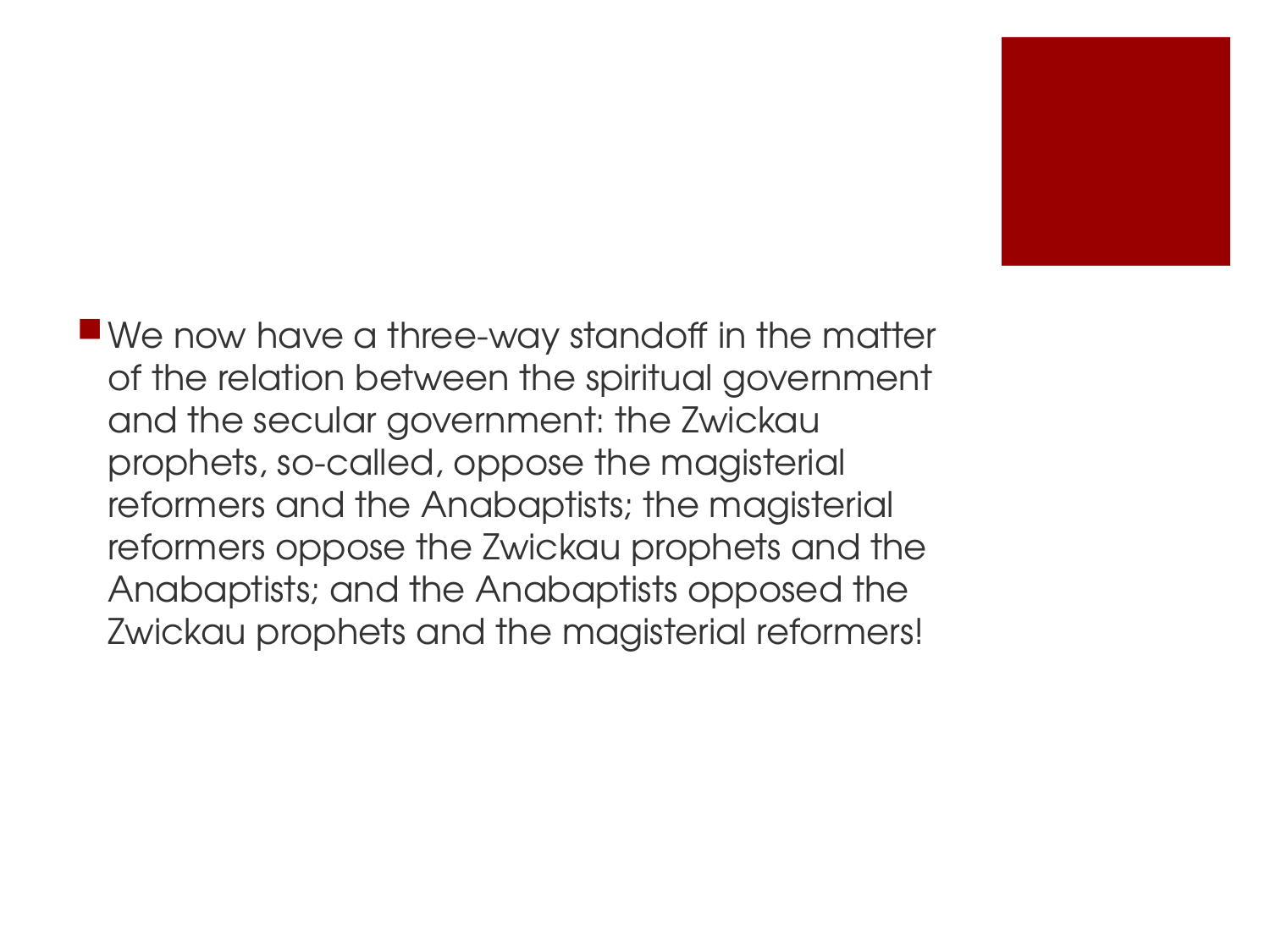

#
We now have a three-way standoff in the matter of the relation between the spiritual government and the secular government: the Zwickau prophets, so-called, oppose the magisterial reformers and the Anabaptists; the magisterial reformers oppose the Zwickau prophets and the Anabaptists; and the Anabaptists opposed the Zwickau prophets and the magisterial reformers!